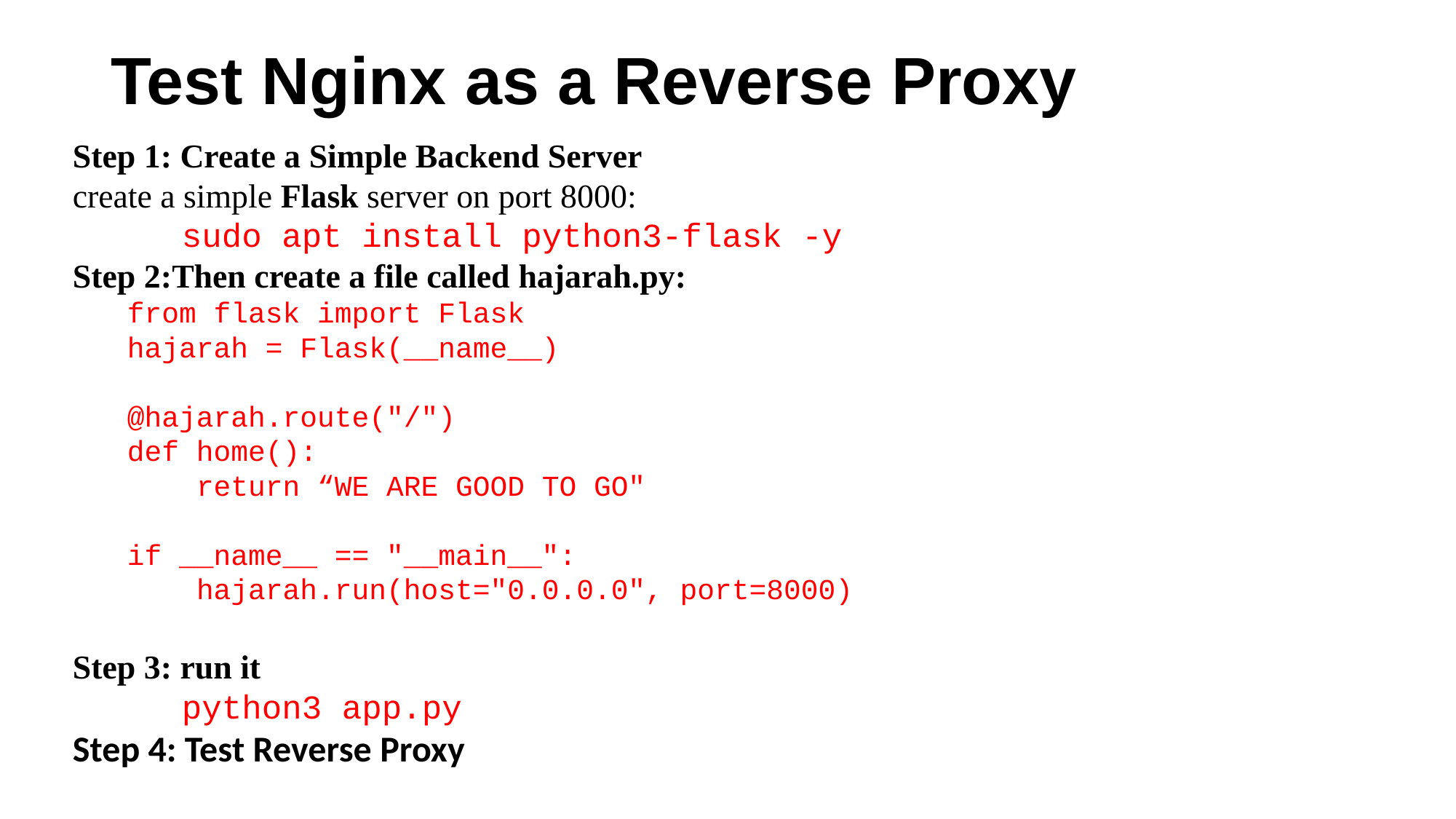

# Test Nginx as a Reverse Proxy
Step 1: Create a Simple Backend Server
create a simple Flask server on port 8000:
	sudo apt install python3-flask -y
Step 2:Then create a file called hajarah.py:
from flask import Flask
hajarah = Flask(__name__)

@hajarah.route("/")
def home():
    return “WE ARE GOOD TO GO"

if __name__ == "__main__":
    hajarah.run(host="0.0.0.0", port=8000)

Step 3: run it
	python3 app.py
Step 4: Test Reverse Proxy